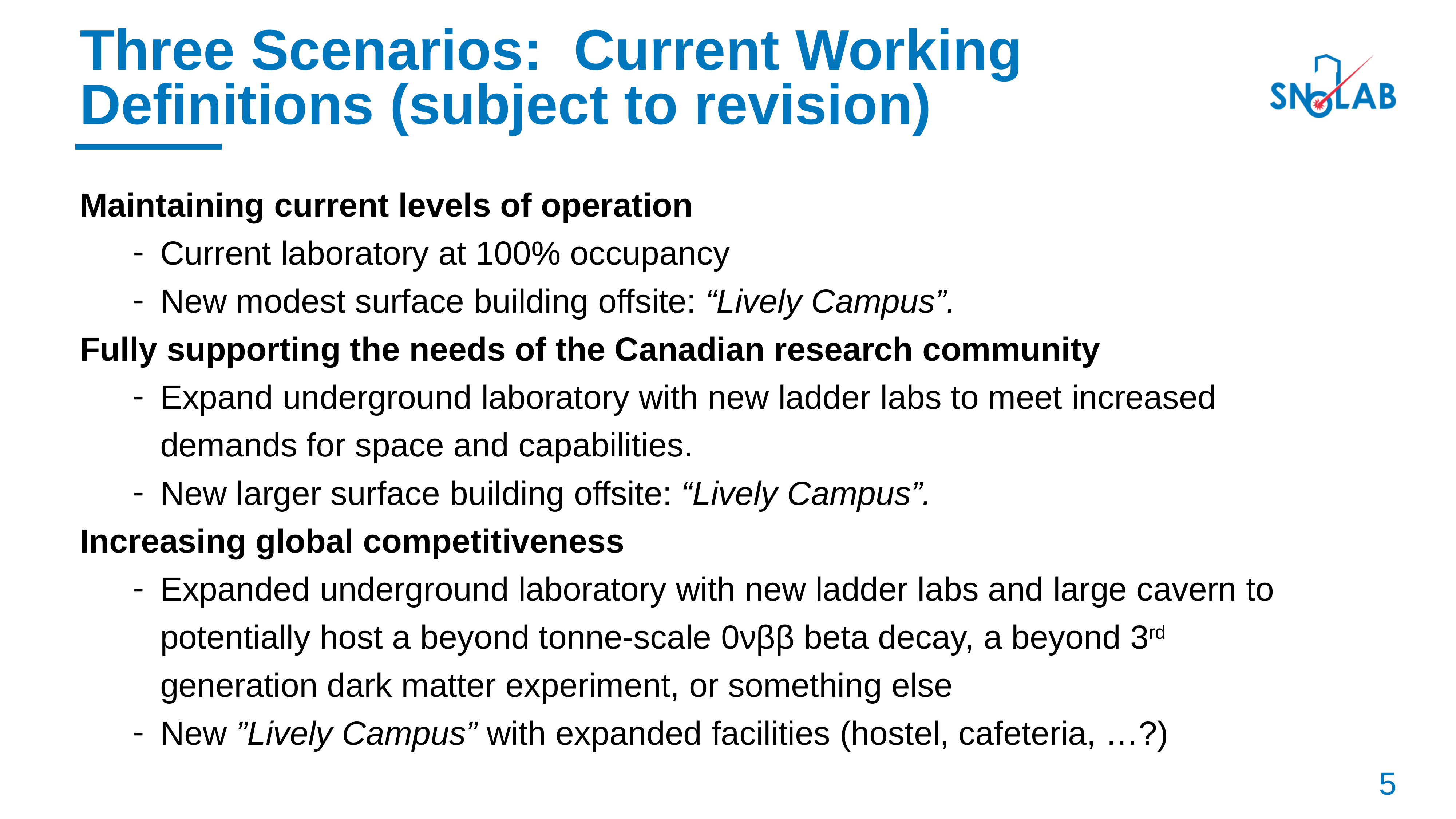

# Three Scenarios:  Current Working Definitions (subject to revision)
Maintaining current levels of operation​
Current laboratory at 100% occupancy
New modest surface building offsite: “Lively Campus”.
Fully supporting the needs of the Canadian research community​
Expand underground laboratory with new ladder labs to meet increased demands for space and capabilities.
New larger surface building offsite: “Lively Campus”.
Increasing global competitiveness
Expanded underground laboratory with new ladder labs and large cavern to potentially host a beyond tonne-scale 0νββ beta decay, a beyond 3rd generation dark matter experiment, or something else
New ”Lively Campus” with expanded facilities (hostel, cafeteria, …?)
5